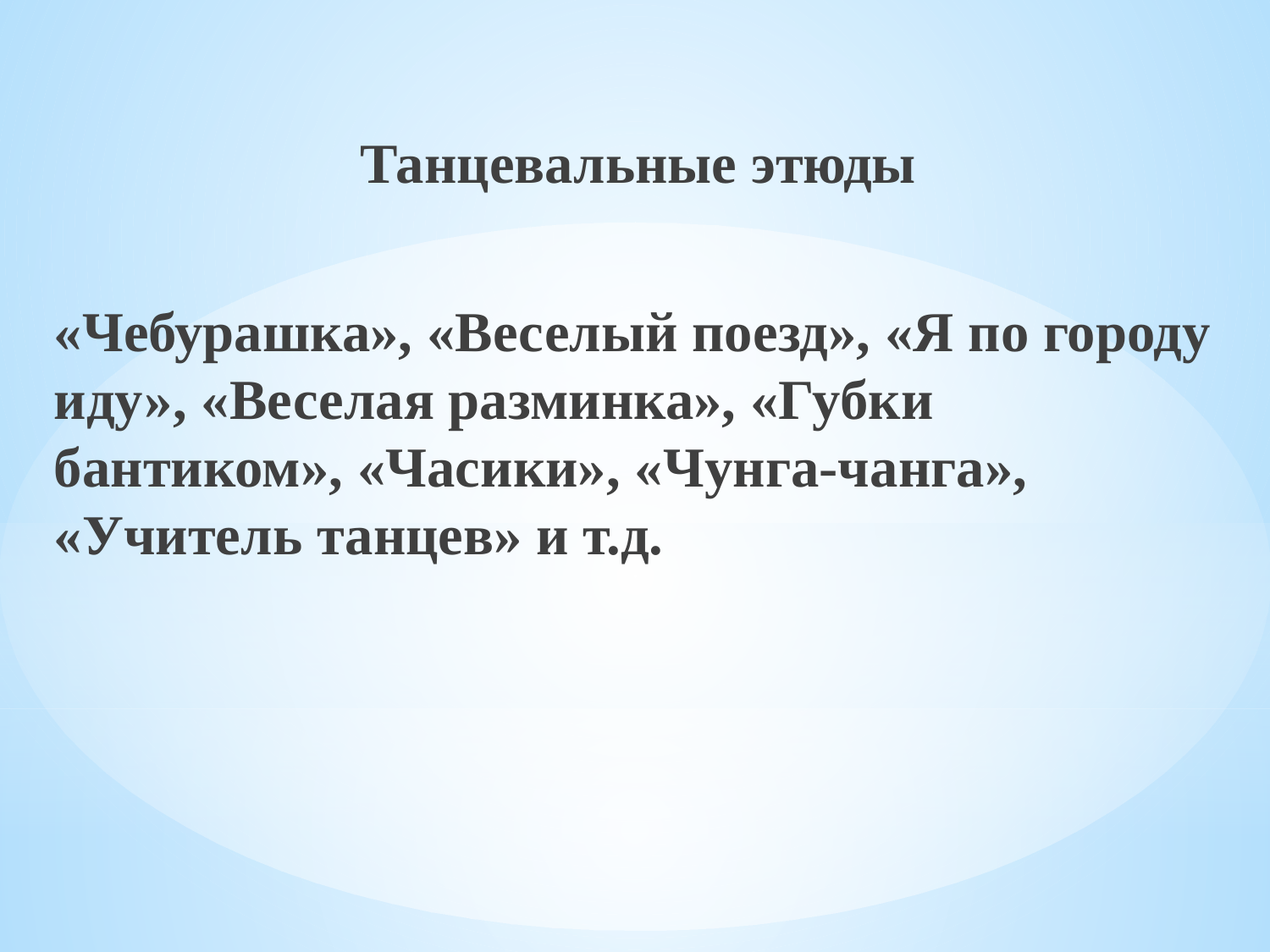

Танцевальные этюды

«Чебурашка», «Веселый поезд», «Я по городу иду», «Веселая разминка», «Губки бантиком», «Часики», «Чунга-чанга», «Учитель танцев» и т.д.